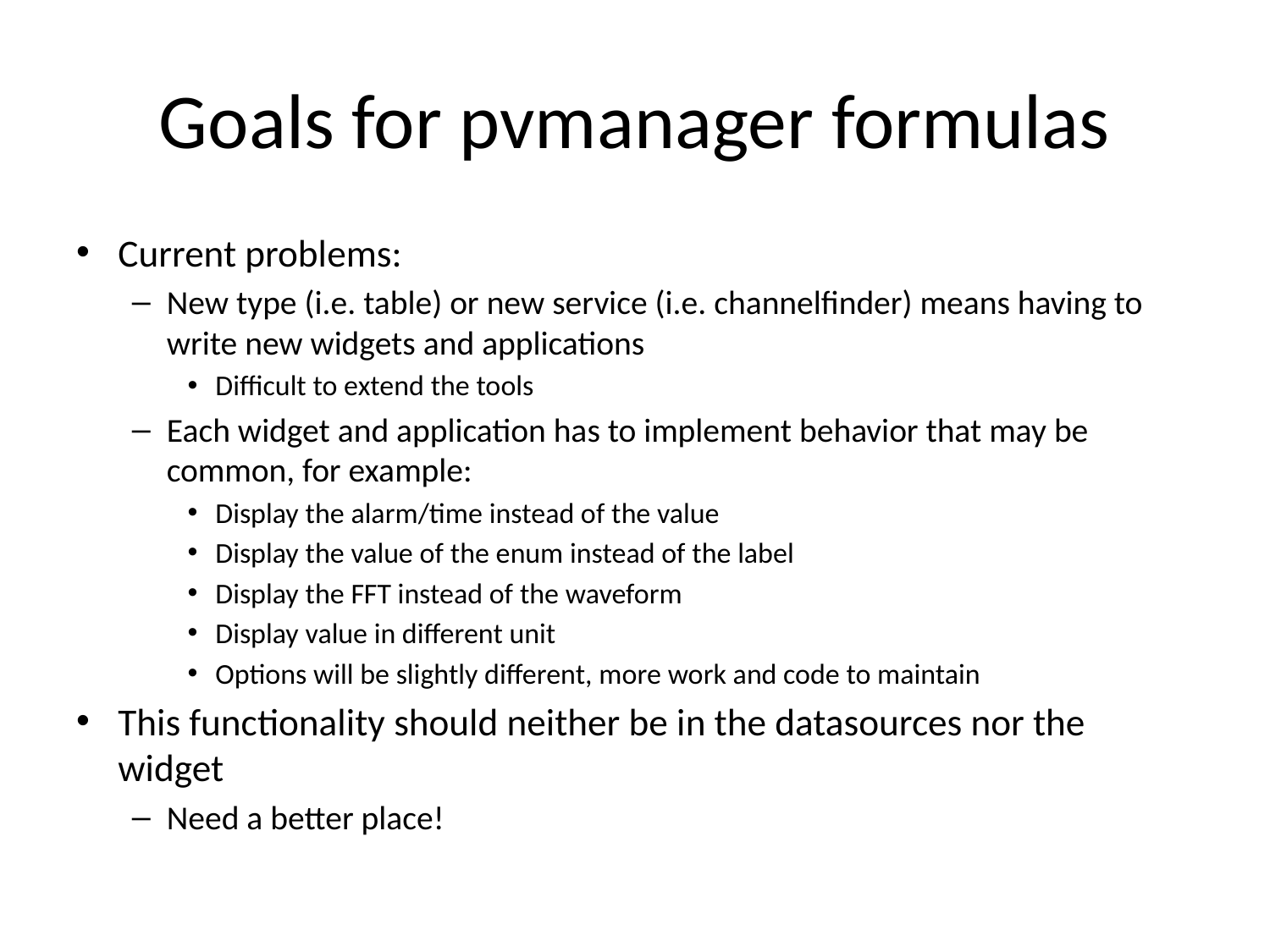

# Goals for pvmanager formulas
Current problems:
New type (i.e. table) or new service (i.e. channelfinder) means having to write new widgets and applications
Difficult to extend the tools
Each widget and application has to implement behavior that may be common, for example:
Display the alarm/time instead of the value
Display the value of the enum instead of the label
Display the FFT instead of the waveform
Display value in different unit
Options will be slightly different, more work and code to maintain
This functionality should neither be in the datasources nor the widget
Need a better place!